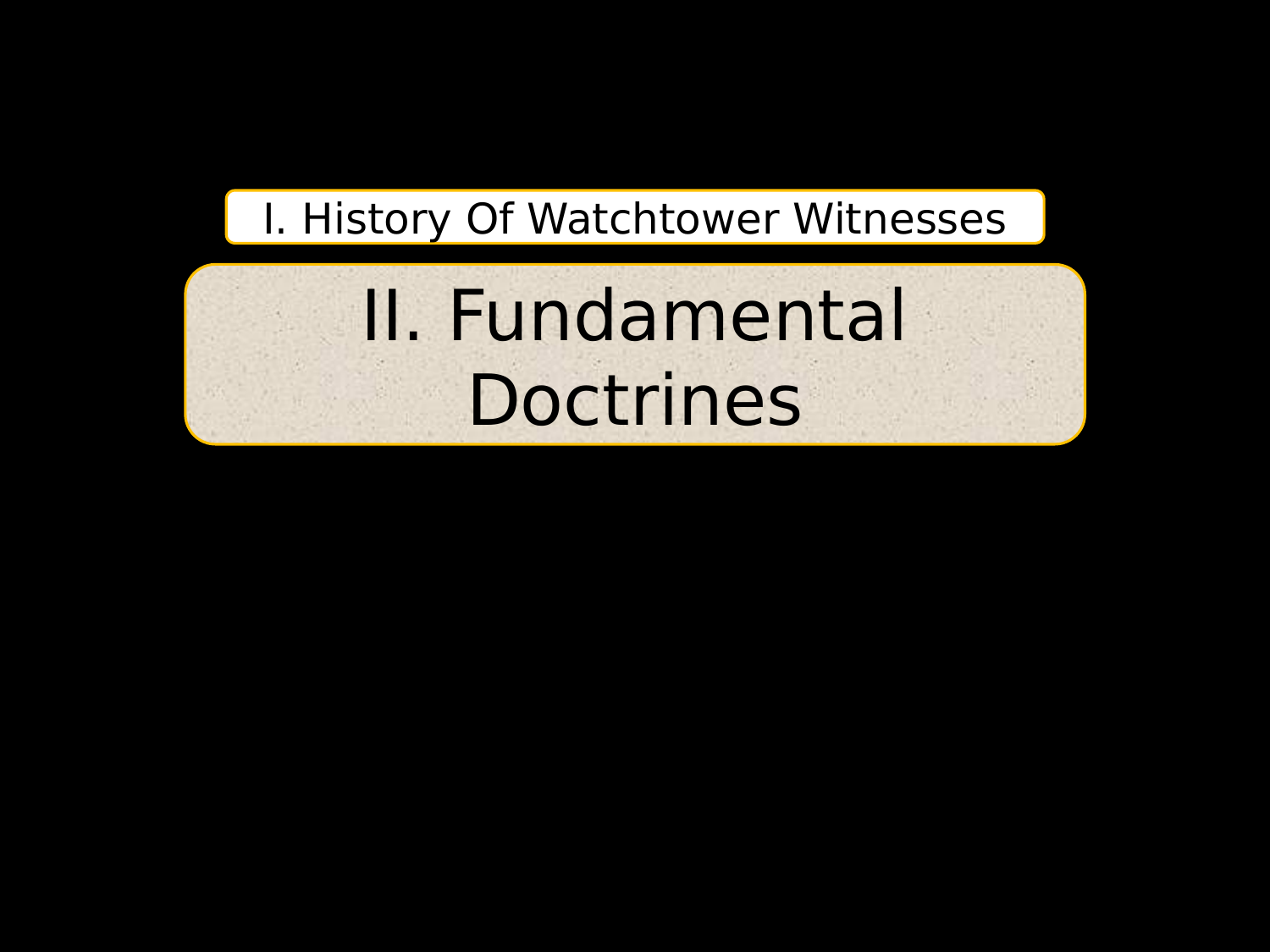

I. History Of Watchtower Witnesses
II. Fundamental Doctrines